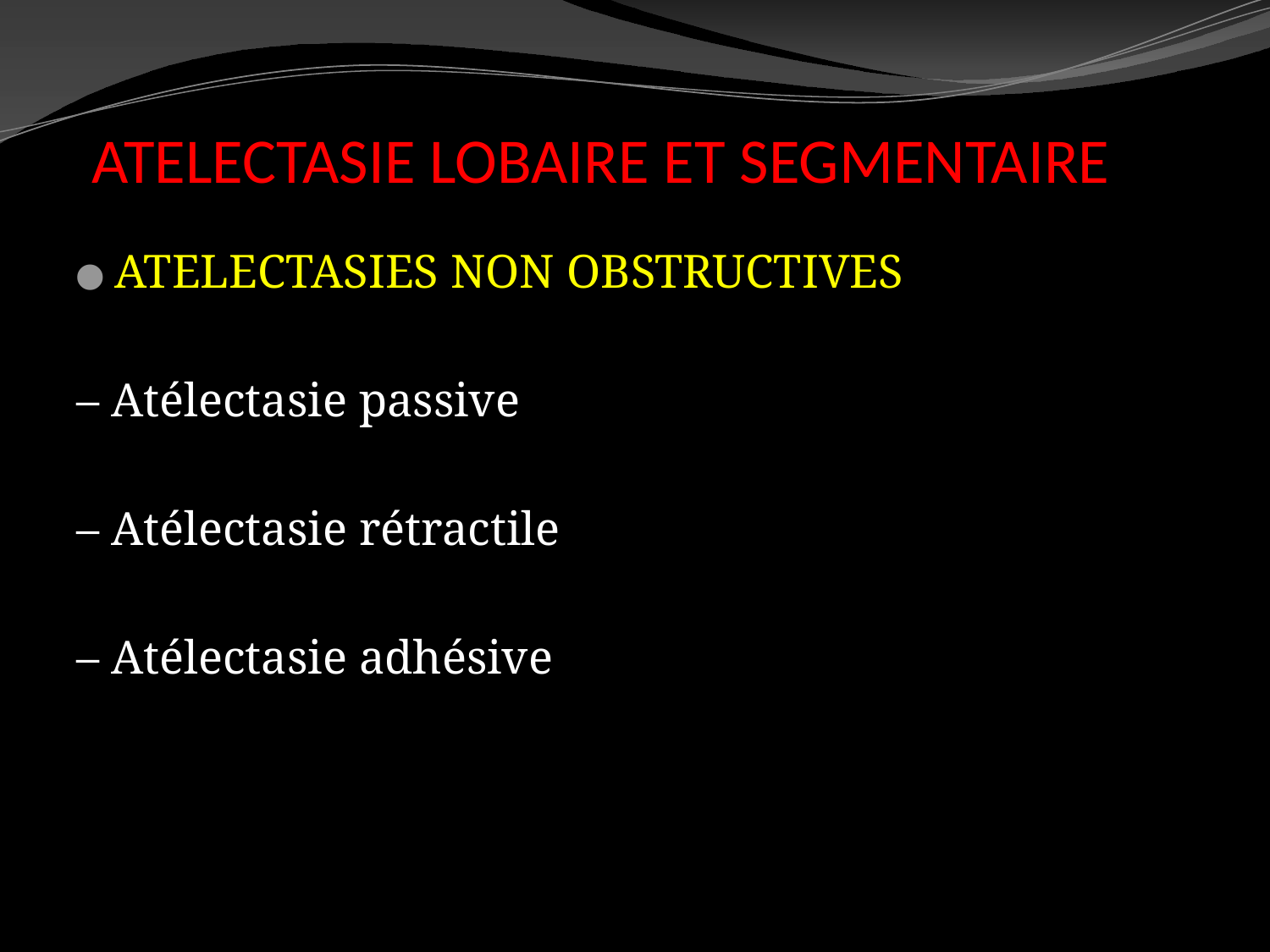

# ATELECTASIE LOBAIRE ET SEGMENTAIRE
ATELECTASIES NON OBSTRUCTIVES

– Atélectasie passive

– Atélectasie rétractile

– Atélectasie adhésive